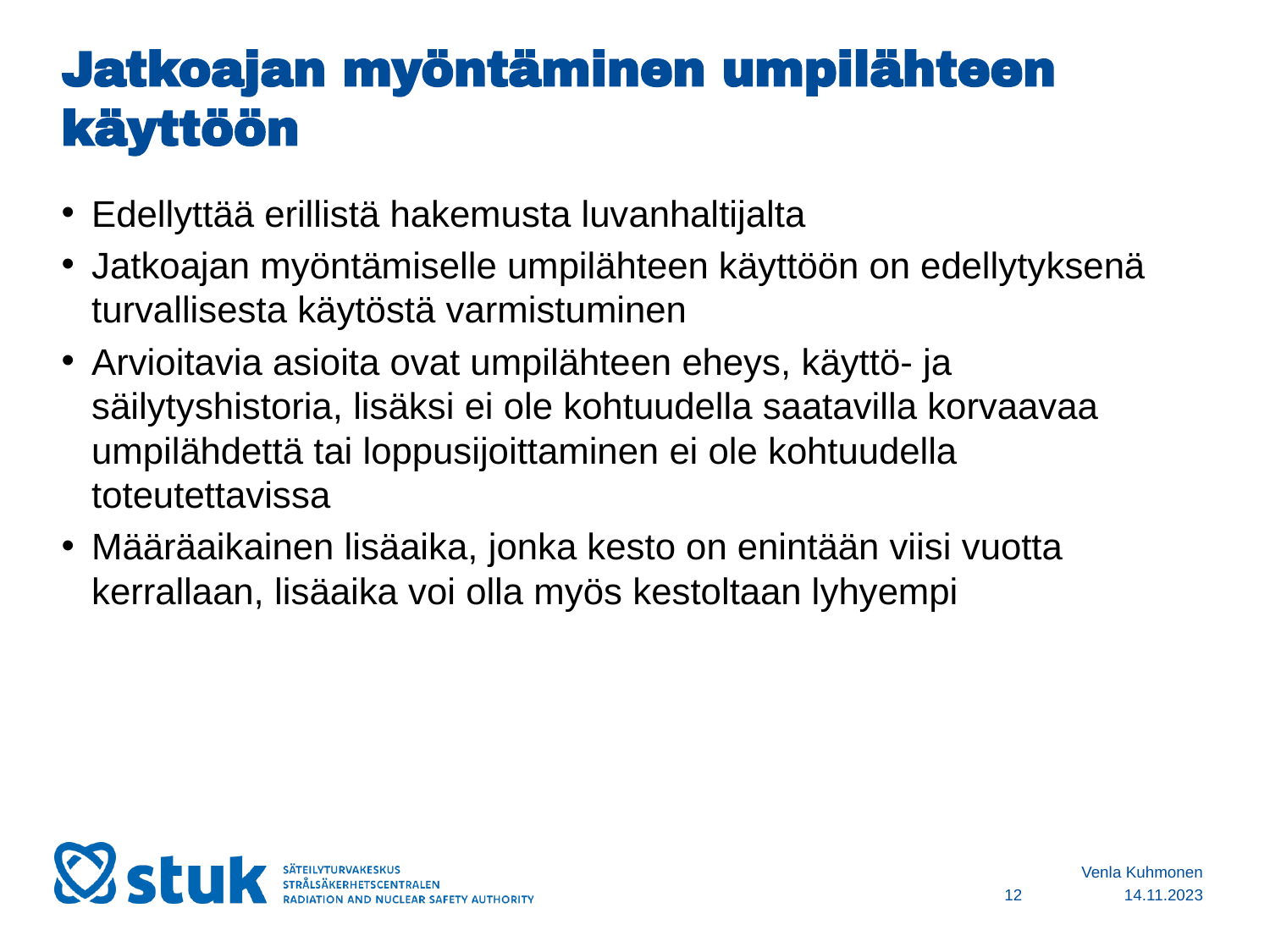

# Jatkoajan myöntäminen umpilähteen käyttöön
Edellyttää erillistä hakemusta luvanhaltijalta
Jatkoajan myöntämiselle umpilähteen käyttöön on edellytyksenä turvallisesta käytöstä varmistuminen
Arvioitavia asioita ovat umpilähteen eheys, käyttö- ja säilytyshistoria, lisäksi ei ole kohtuudella saatavilla korvaavaa umpilähdettä tai loppusijoittaminen ei ole kohtuudella toteutettavissa
Määräaikainen lisäaika, jonka kesto on enintään viisi vuotta kerrallaan, lisäaika voi olla myös kestoltaan lyhyempi
Venla Kuhmonen
12
14.11.2023